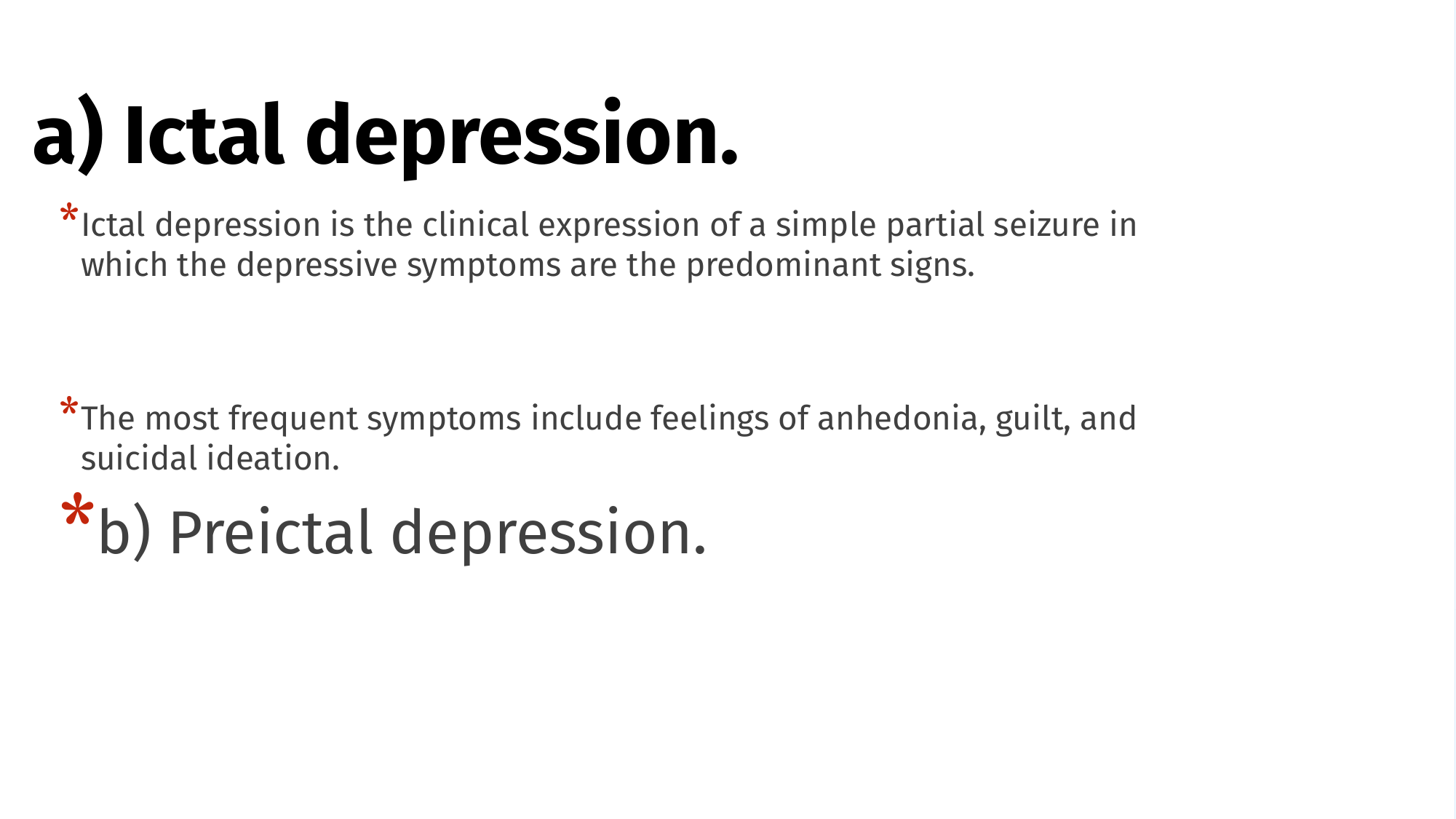

# a) Ictal depression.
Ictal depression is the clinical expression of a simple partial seizure in which the depressive symptoms are the predominant signs.

The most frequent symptoms include feelings of anhedonia, guilt, and suicidal ideation.
b) Preictal depression.